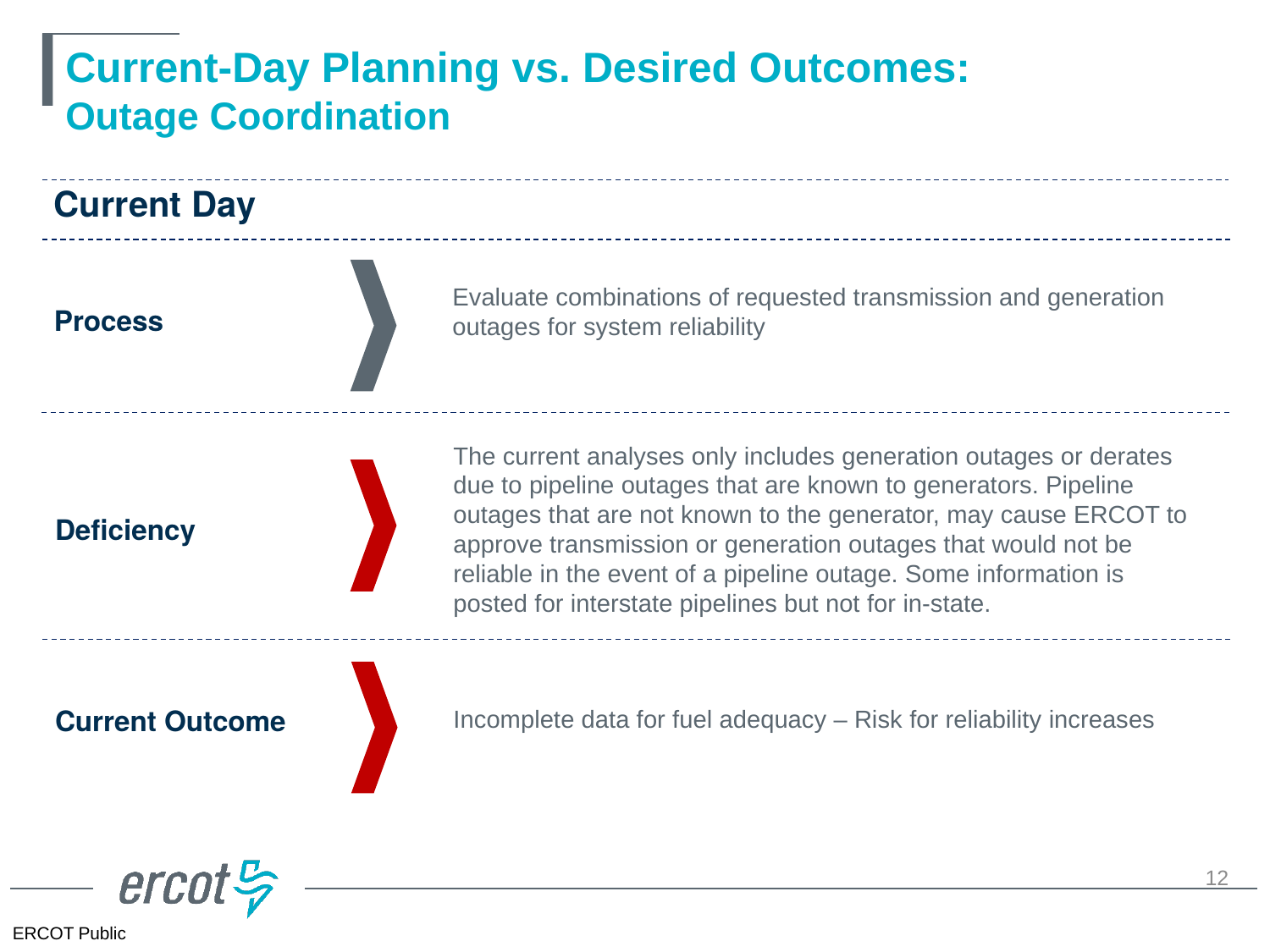

# Current-Day Planning vs. Desired Outcomes: Outage Coordination

Current Day

Evaluate combinations of requested transmission and generation outages for system reliability

Process
The current analyses only includes generation outages or derates due to pipeline outages that are known to generators. Pipeline outages that are not known to the generator, may cause ERCOT to approve transmission or generation outages that would not be reliable in the event of a pipeline outage. Some information is posted for interstate pipelines but not for in-state.

Deficiency

Current Outcome
Incomplete data for fuel adequacy – Risk for reliability increases

12